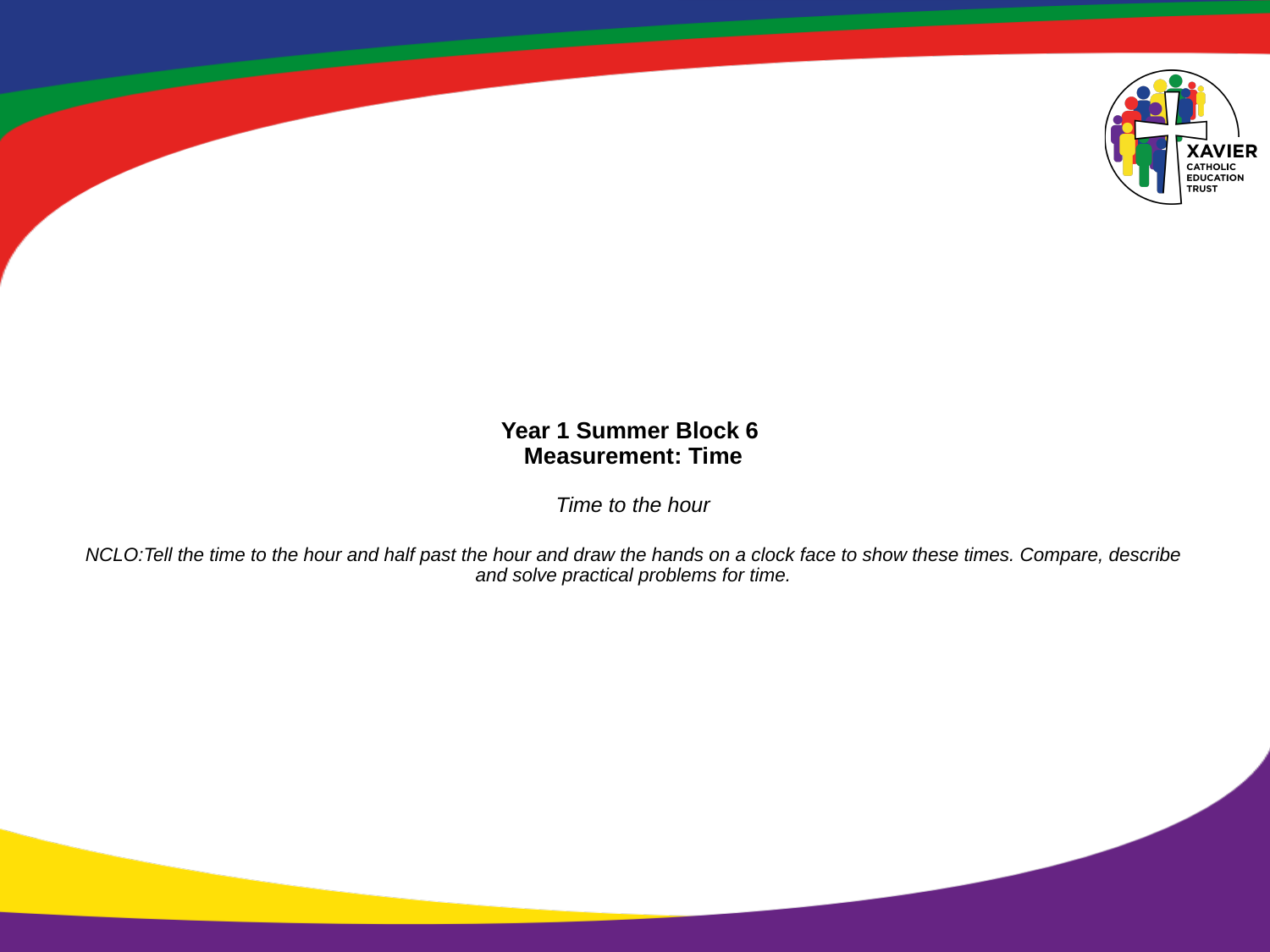

# Year 1 Summer Block 6 Measurement: Time Time to the hour NCLO:Tell the time to the hour and half past the hour and draw the hands on a clock face to show these times. Compare, describe and solve practical problems for time.